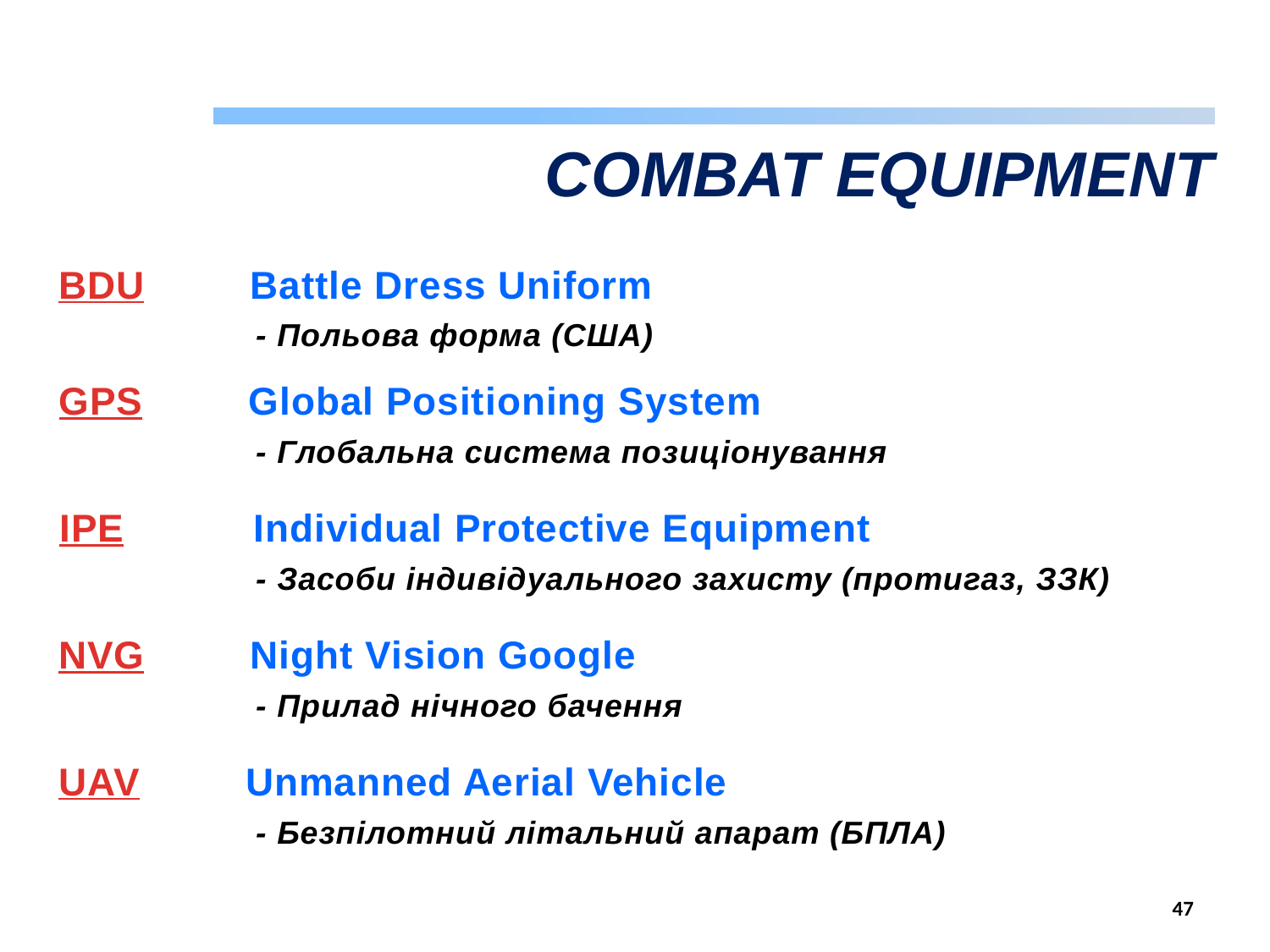

COMBAT EQUIPMENT
BDU         Battle Dress Uniform
- Польова форма (США)
GPS         Global Positioning System
- Глобальна система позиціонування
IPE           Individual Protective Equipment
- Засоби індивідуального захисту (протигаз, ЗЗК)
NVG         Night Vision Google
- Прилад нічного бачення
UAV         Unmanned Aerial Vehicle
- Безпілотний літальний апарат (БПЛА)
47